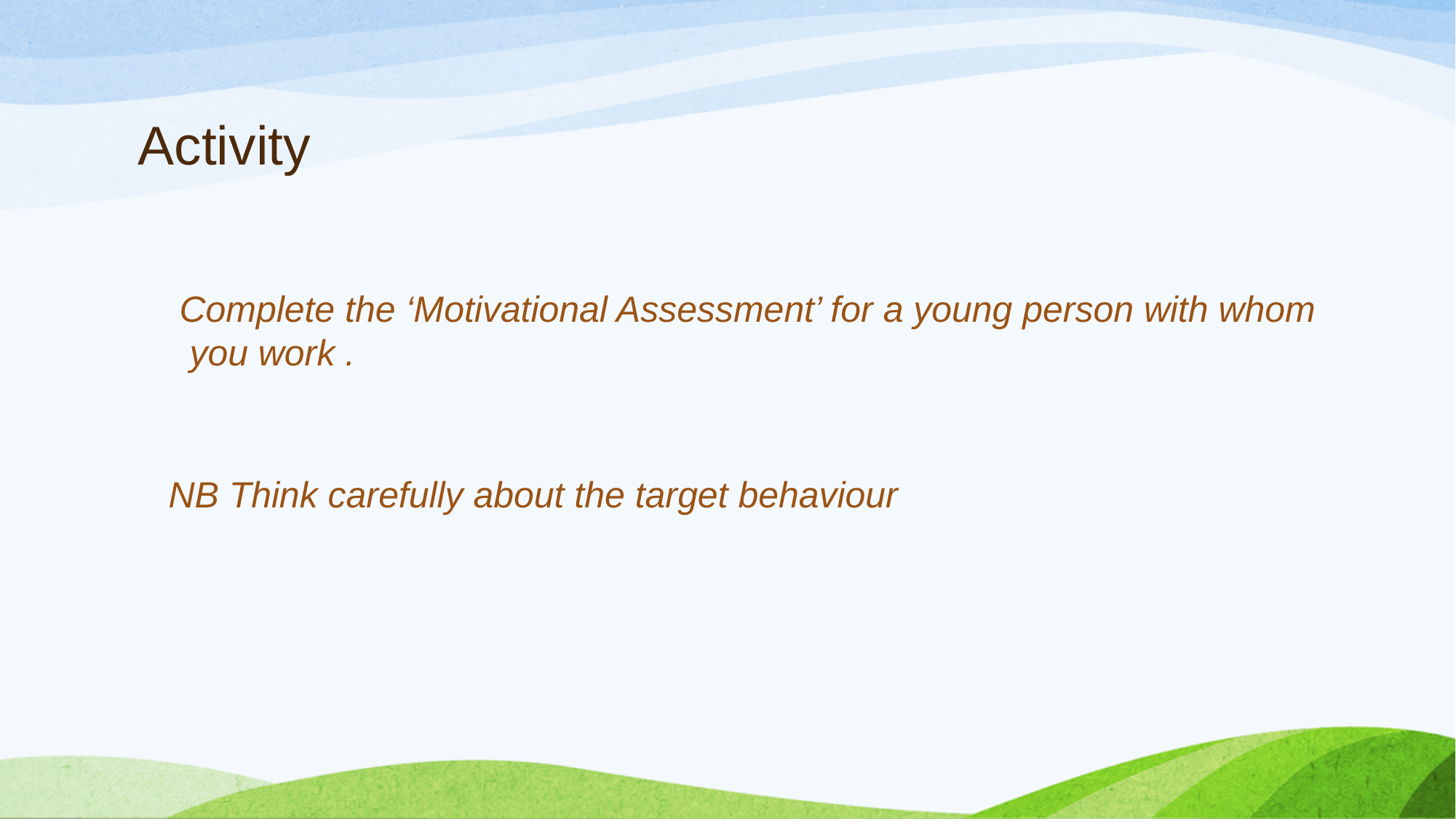

# Activity

	Complete the ‘Motivational Assessment’ for a young person with whom  you work .

   NB Think carefully about the target behaviour